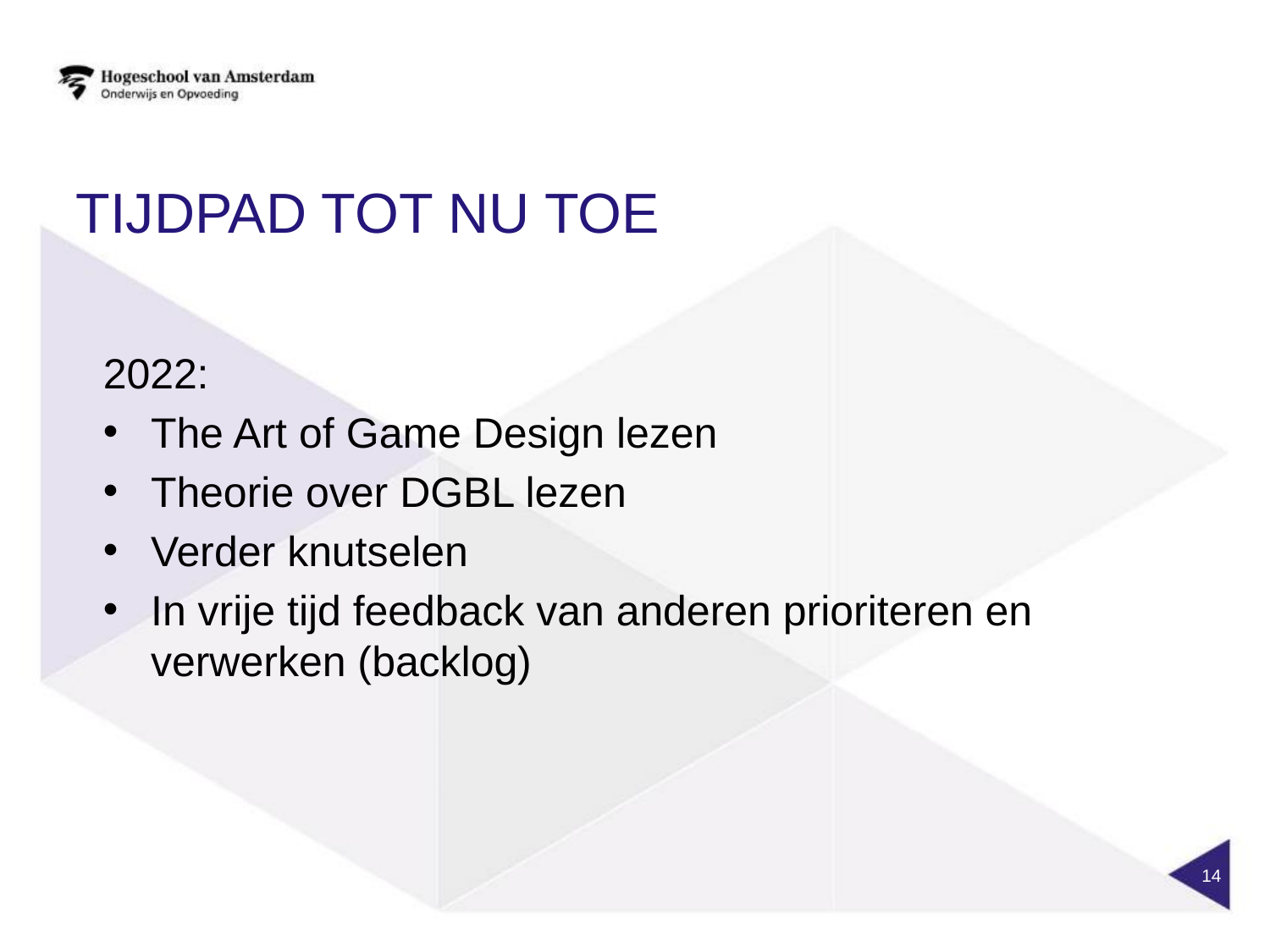

Tijdpad tot nu toe
2022:
The Art of Game Design lezen
Theorie over DGBL lezen
Verder knutselen
In vrije tijd feedback van anderen prioriteren en verwerken (backlog)

14